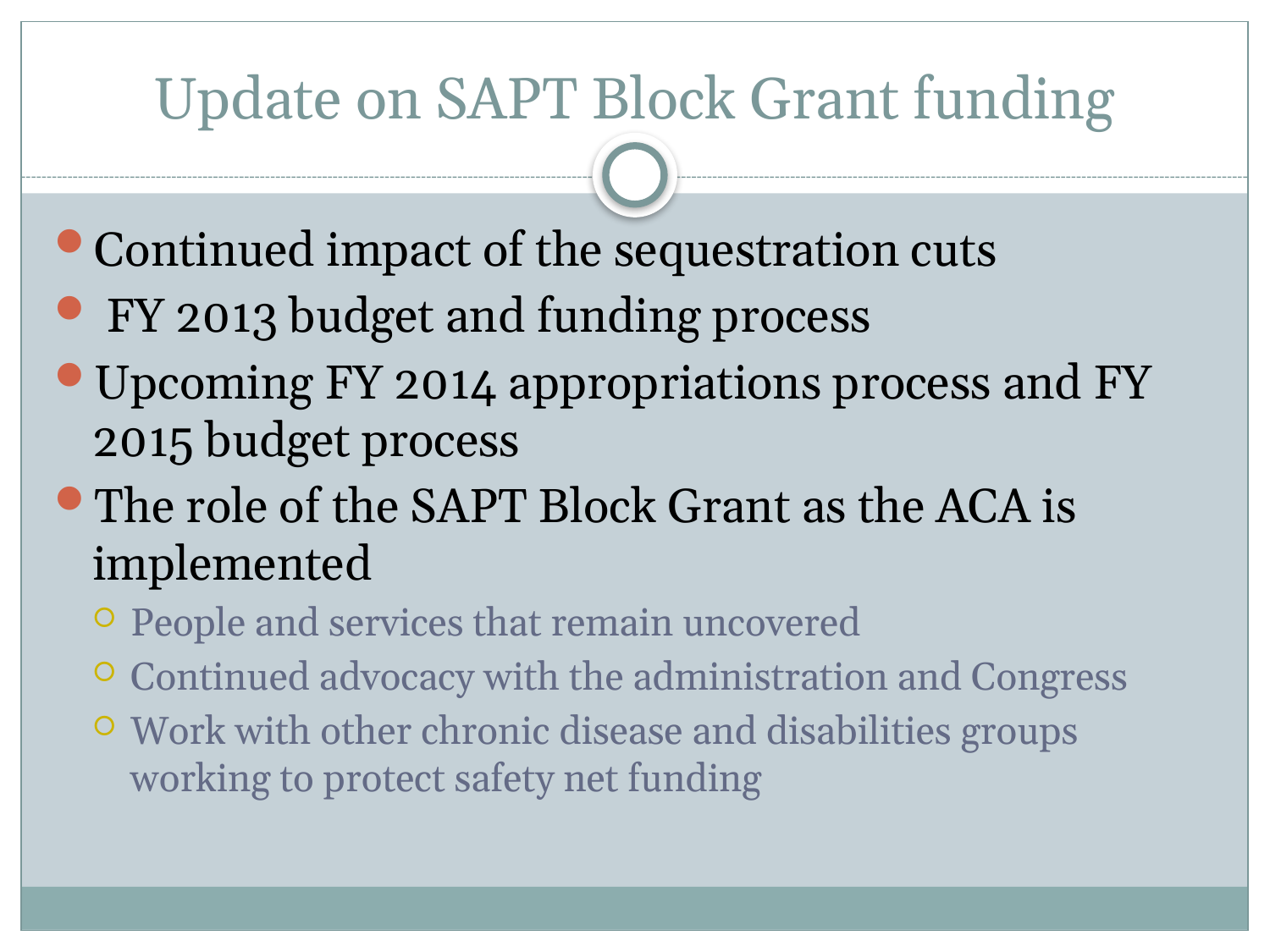

# Update on SAPT Block Grant funding
Continued impact of the sequestration cuts
 FY 2013 budget and funding process
Upcoming FY 2014 appropriations process and FY 2015 budget process
The role of the SAPT Block Grant as the ACA is implemented
People and services that remain uncovered
Continued advocacy with the administration and Congress
Work with other chronic disease and disabilities groups working to protect safety net funding